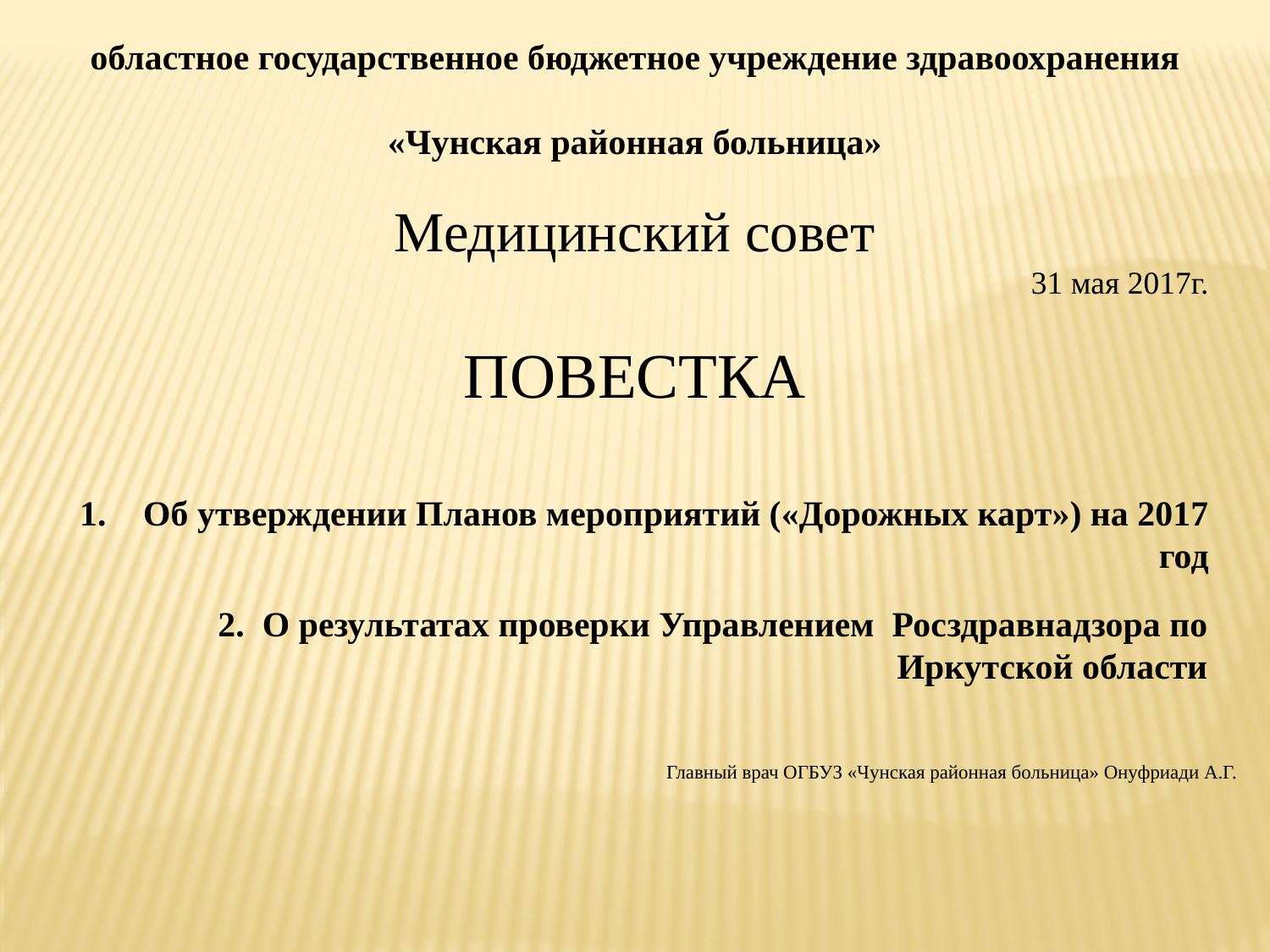

областное государственное бюджетное учреждение здравоохранения

«Чунская районная больница»

Медицинский совет
31 мая 2017г.

ПОВЕСТКА

Об утверждении Планов мероприятий («Дорожных карт») на 2017 год

2.  О результатах проверки Управлением  Росздравнадзора по Иркутской области
Главный врач ОГБУЗ «Чунская районная больница» Онуфриади А.Г.